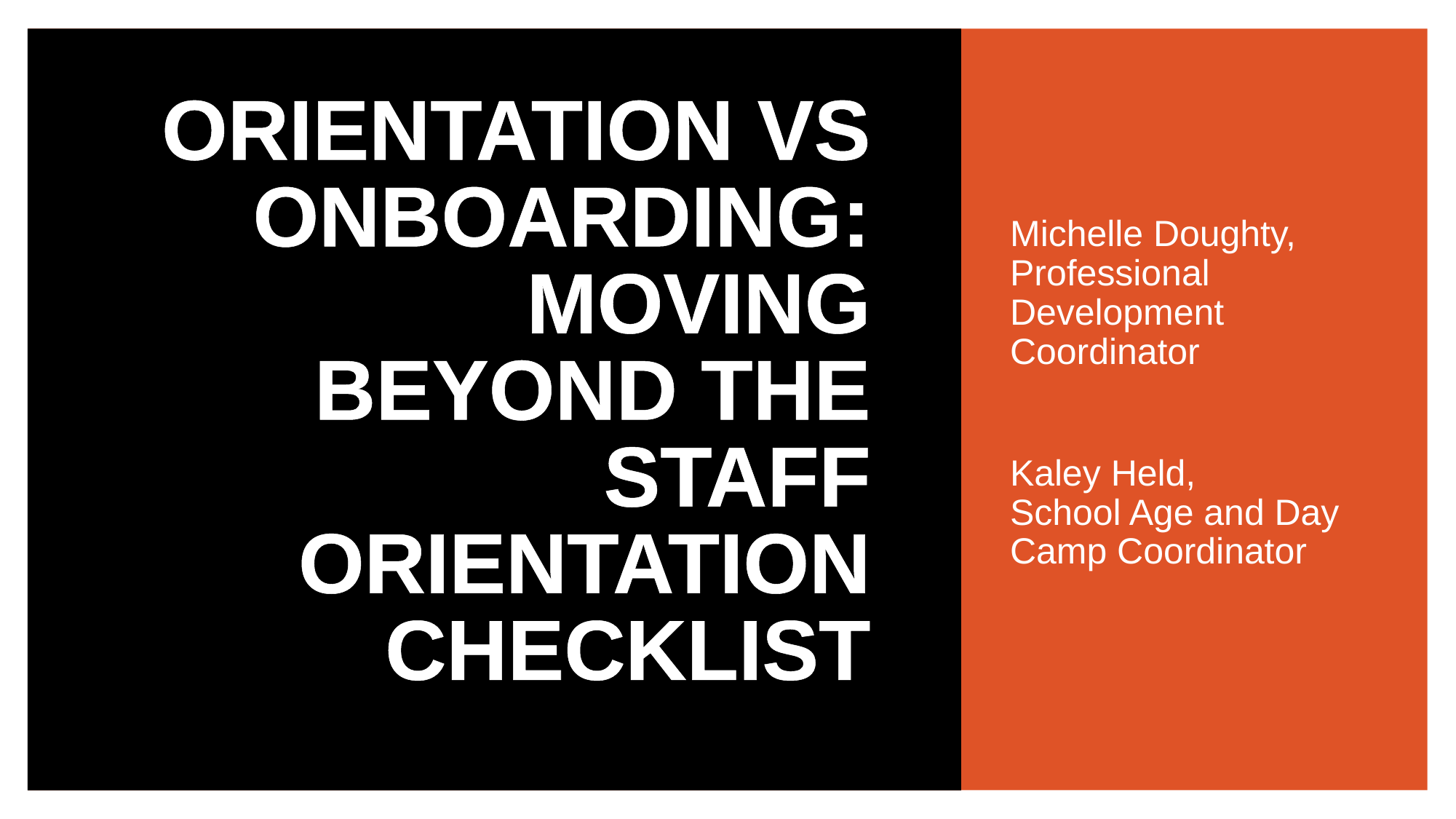

# Orientation VS Onboarding: Moving Beyond the Staff Orientation Checklist
Michelle Doughty, Professional Development Coordinator

Kaley Held,             School Age and Day Camp Coordinator